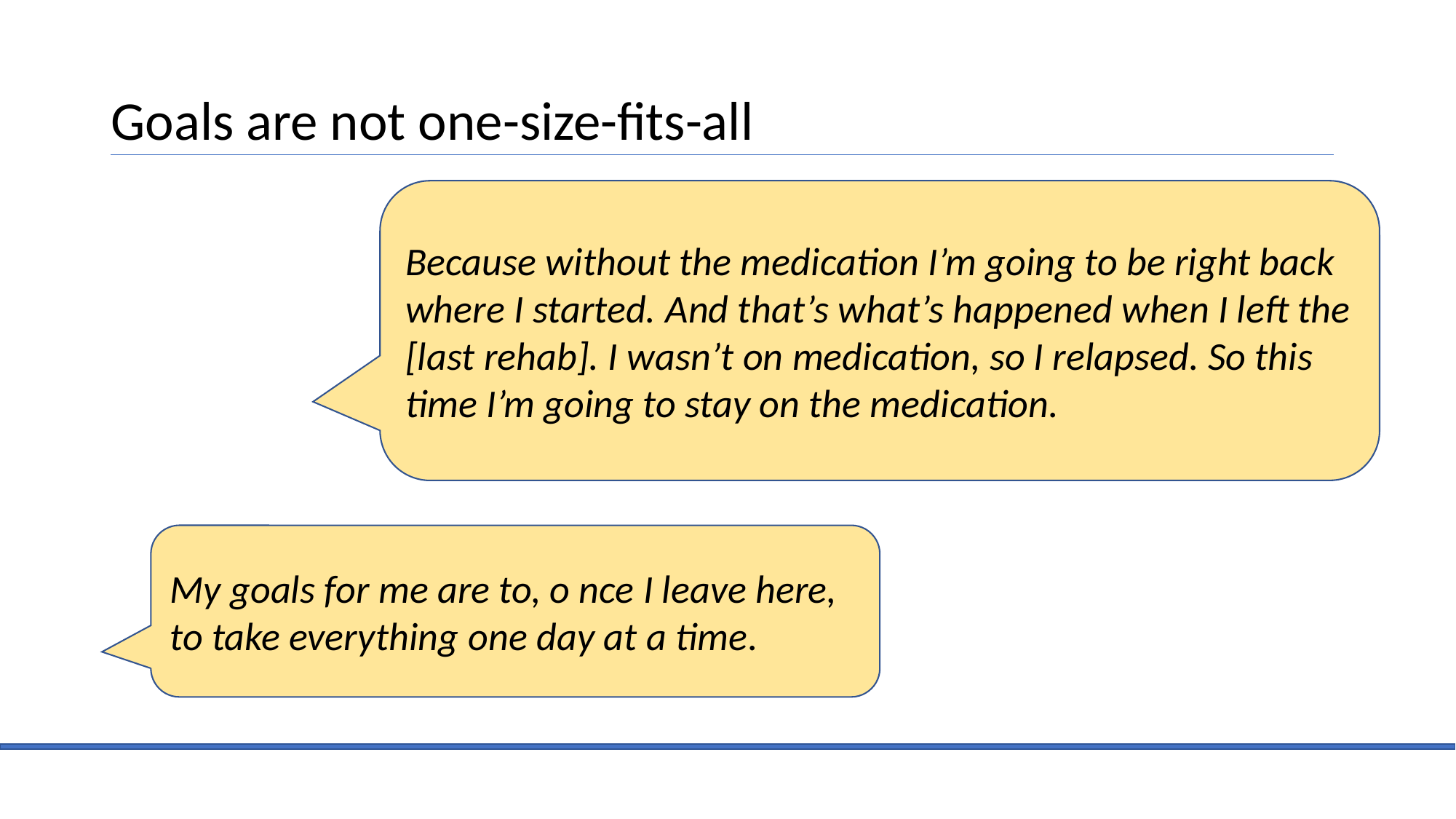

# Goals are not one-size-fits-all
Because without the medication I’m going to be right back where I started. And that’s what’s happened when I left the [last rehab]. I wasn’t on medication, so I relapsed. So this time I’m going to stay on the medication.
My goals for me are to, o nce I leave here, to take everything one day at a time.